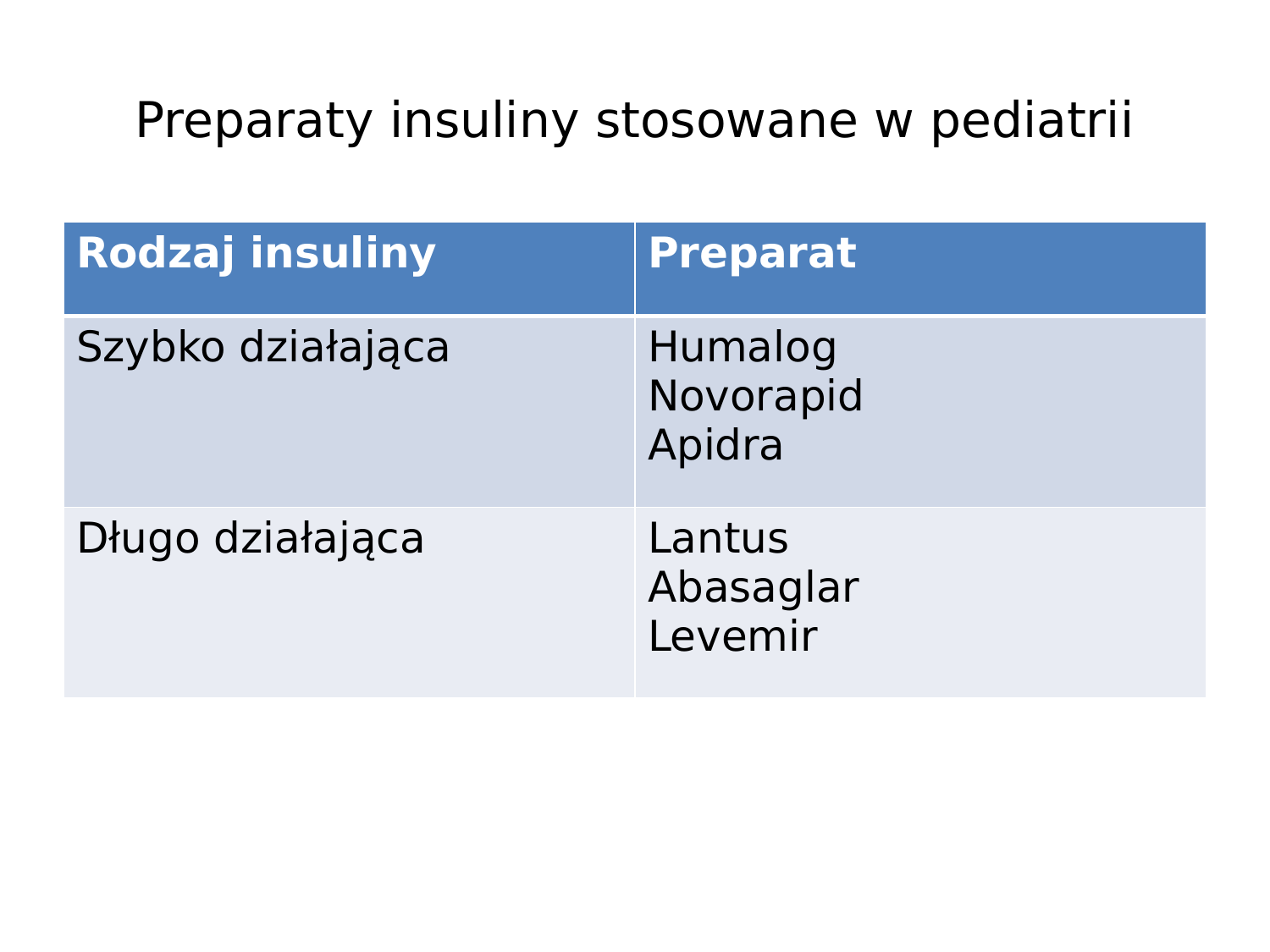

# Preparaty insuliny stosowane w pediatrii
| Rodzaj insuliny | Preparat |
| --- | --- |
| Szybko działająca | Humalog Novorapid Apidra |
| Długo działająca | Lantus Abasaglar Levemir |